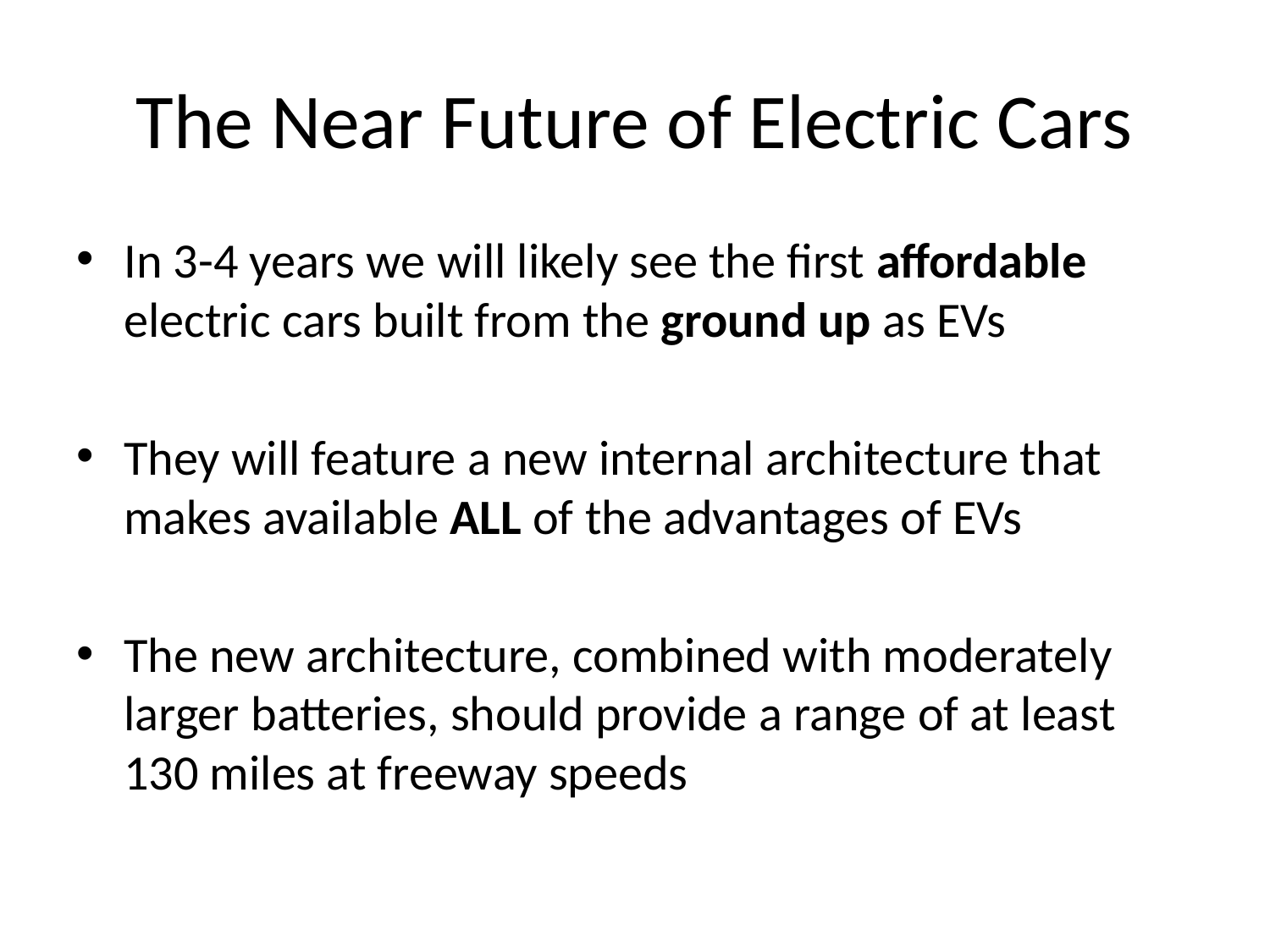

# The Near Future of Electric Cars
In 3-4 years we will likely see the first affordable electric cars built from the ground up as EVs

They will feature a new internal architecture that makes available ALL of the advantages of EVs

The new architecture, combined with moderately larger batteries, should provide a range of at least 130 miles at freeway speeds